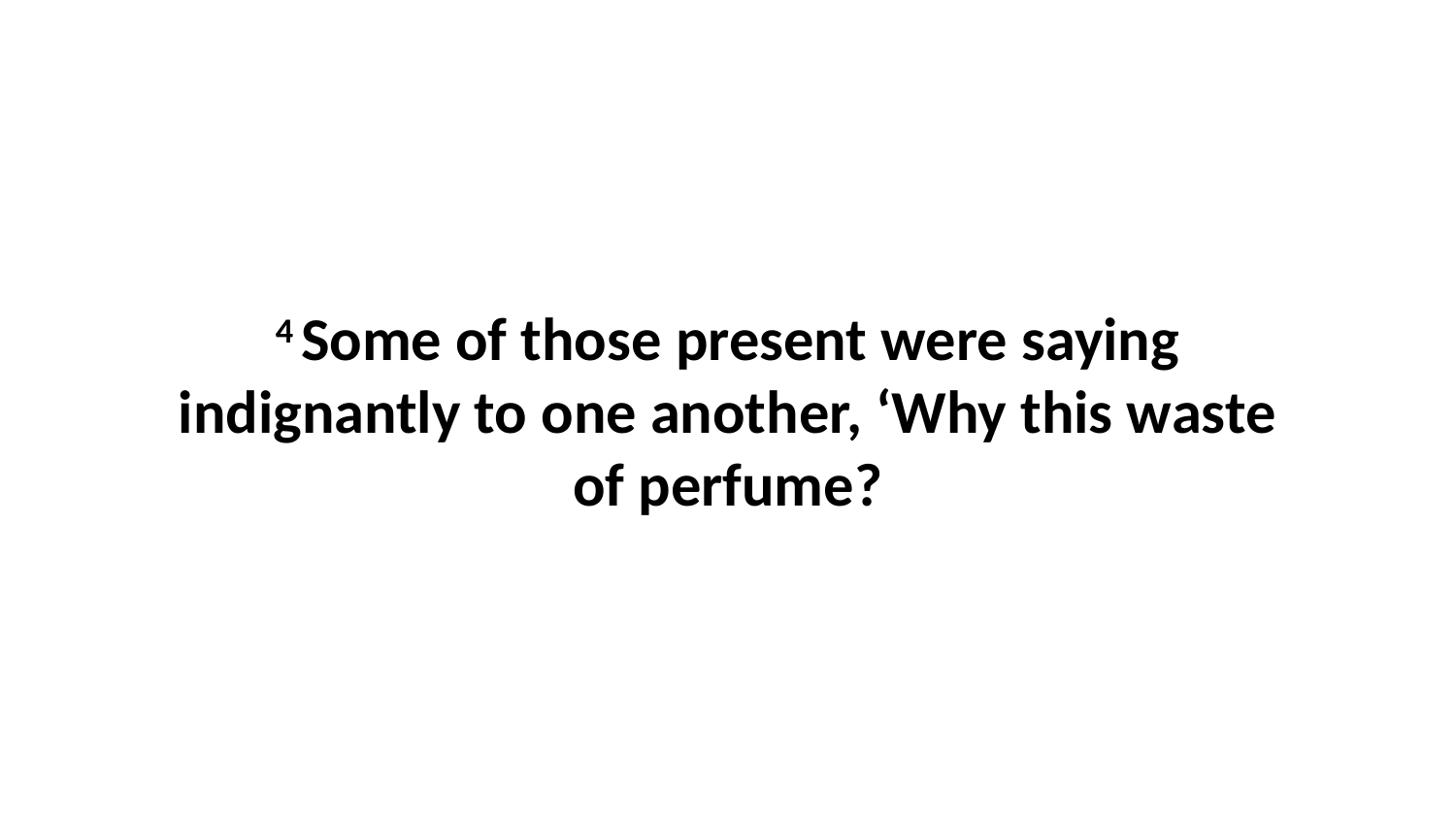

4 Some of those present were saying indignantly to one another, ‘Why this waste of perfume?